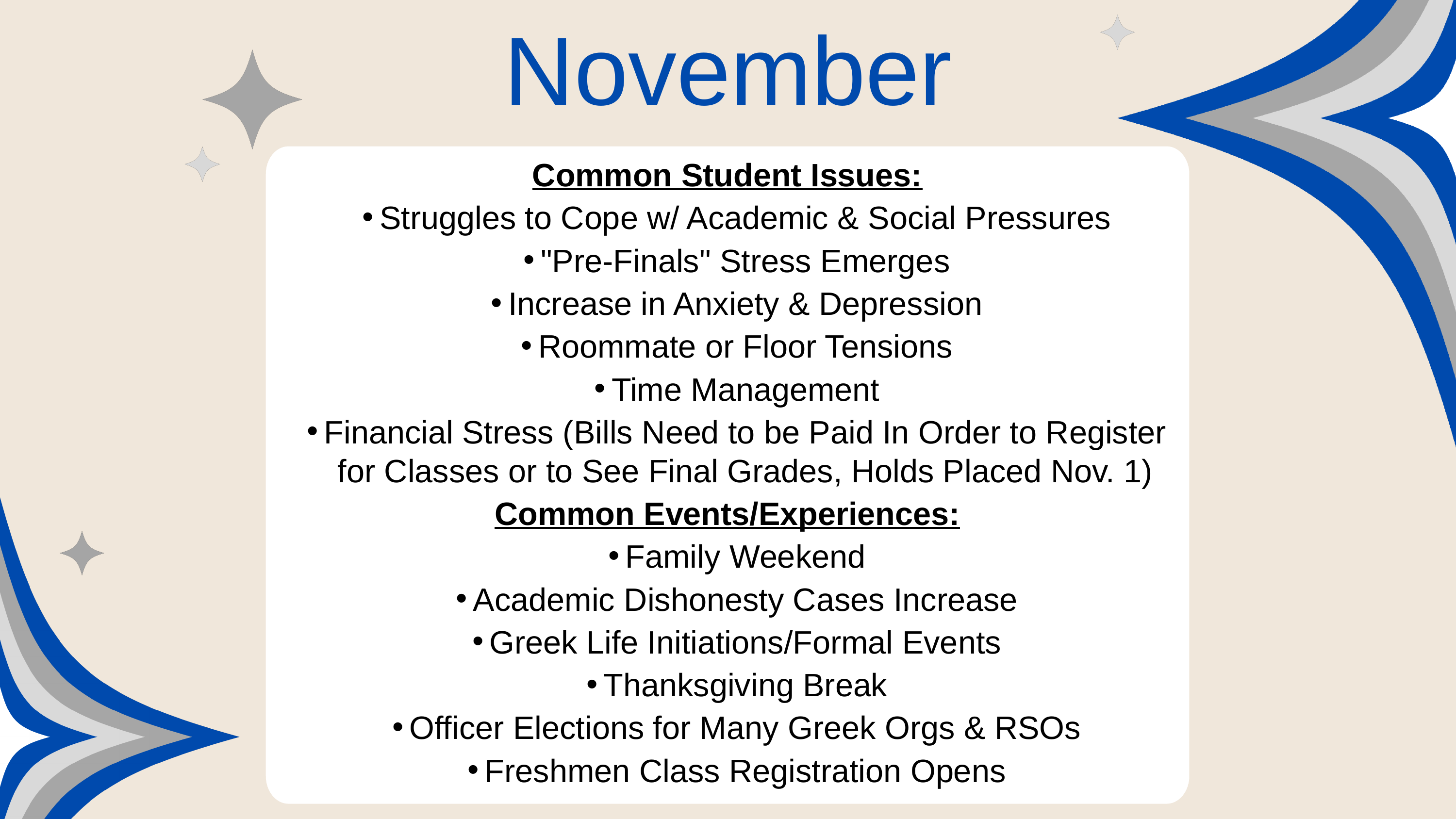

November

Common Student Issues:
Struggles to Cope w/ Academic & Social Pressures
"Pre-Finals" Stress Emerges
Increase in Anxiety & Depression
Roommate or Floor Tensions
Time Management
Financial Stress (Bills Need to be Paid In Order to Register for Classes or to See Final Grades, Holds Placed Nov. 1)
Common Events/Experiences:
Family Weekend
Academic Dishonesty Cases Increase
Greek Life Initiations/Formal Events
Thanksgiving Break
Officer Elections for Many Greek Orgs & RSOs
Freshmen Class Registration Opens